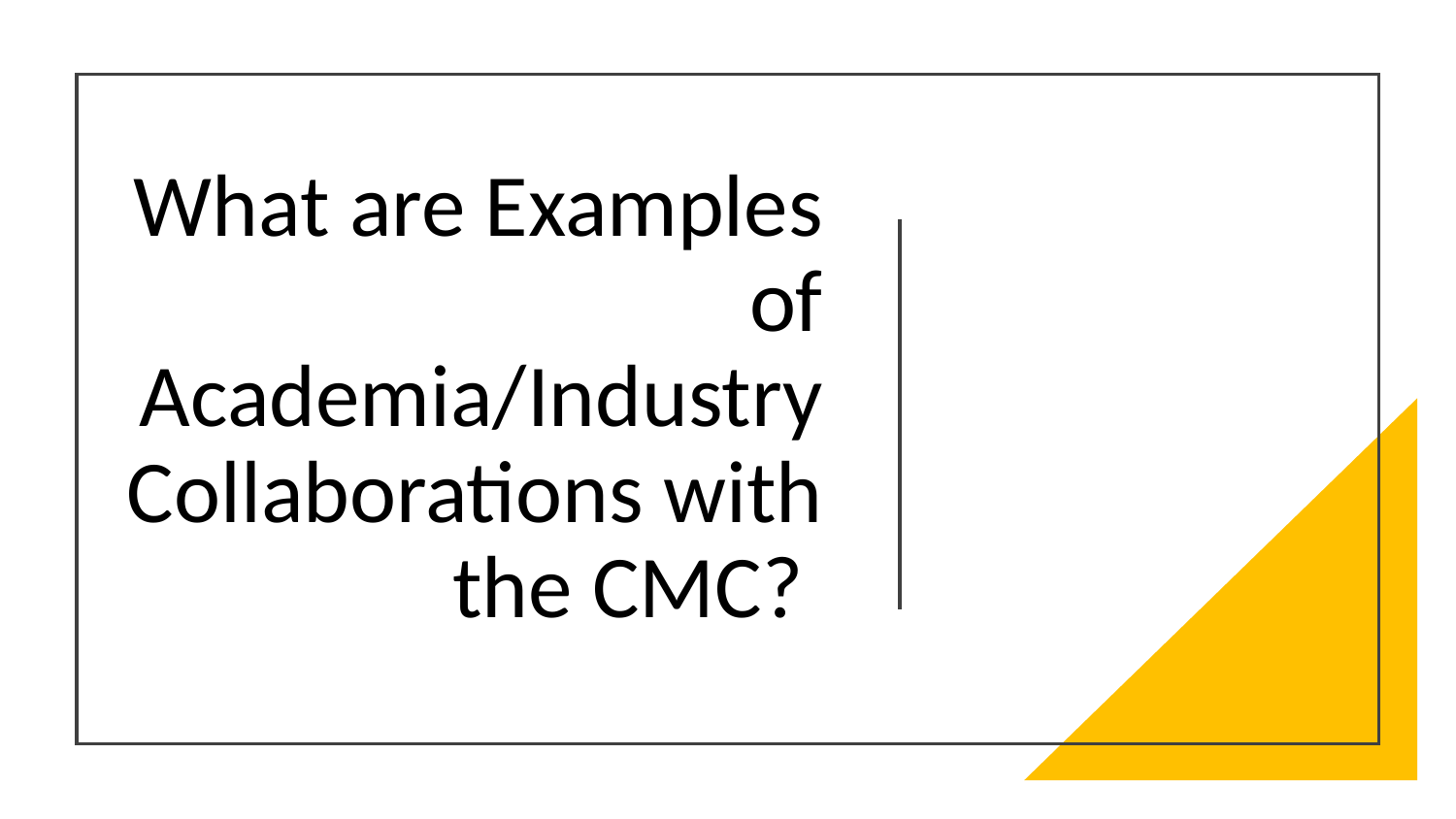

# What are Examples of Academia/Industry Collaborations with the CMC?